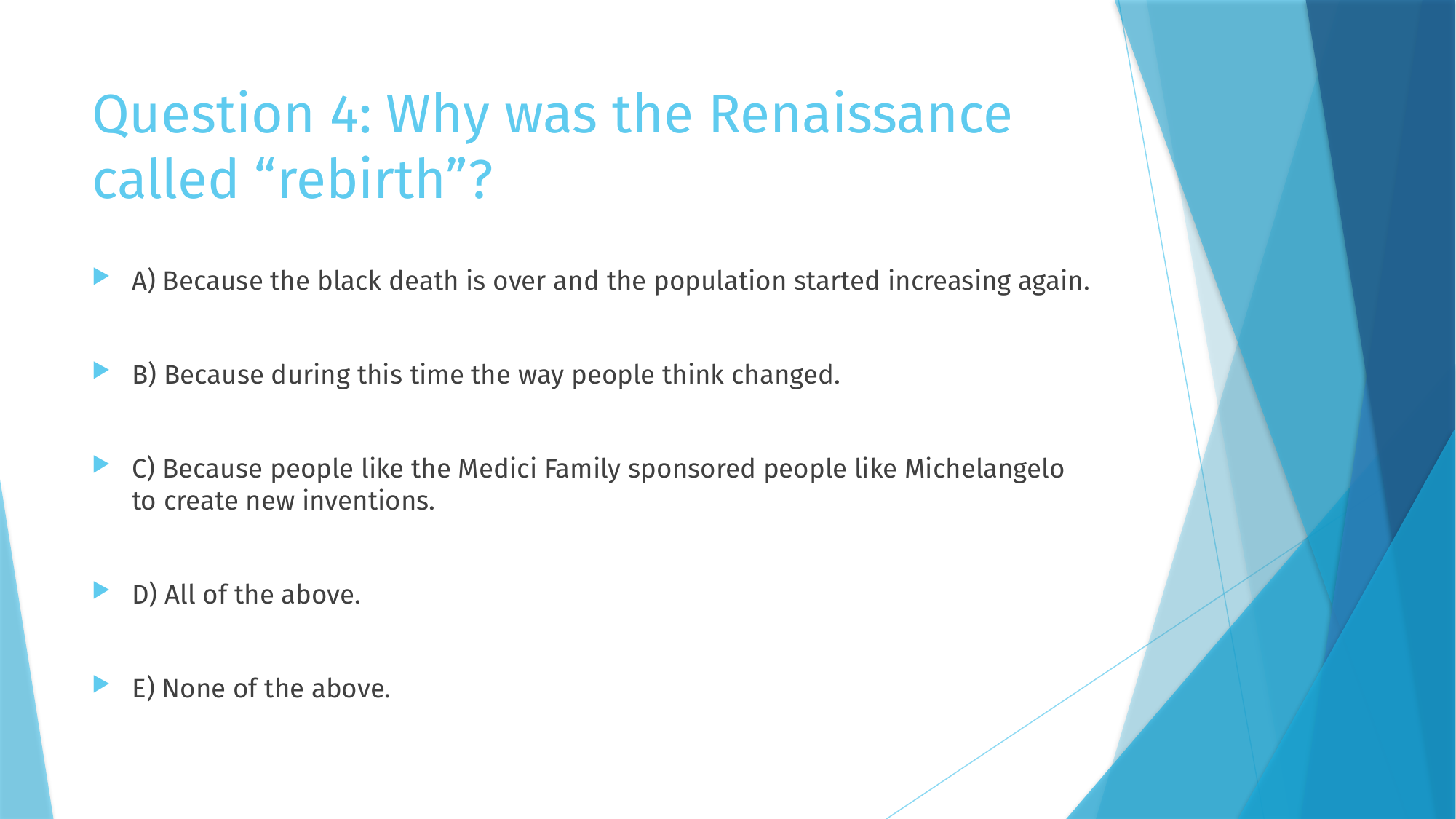

# Question 4: Why was the Renaissance called “rebirth”?
A) Because the black death is over and the population started increasing again.

B) Because during this time the way people think changed.

C) Because people like the Medici Family sponsored people like Michelangelo to create new inventions.

D) All of the above.

E) None of the above.